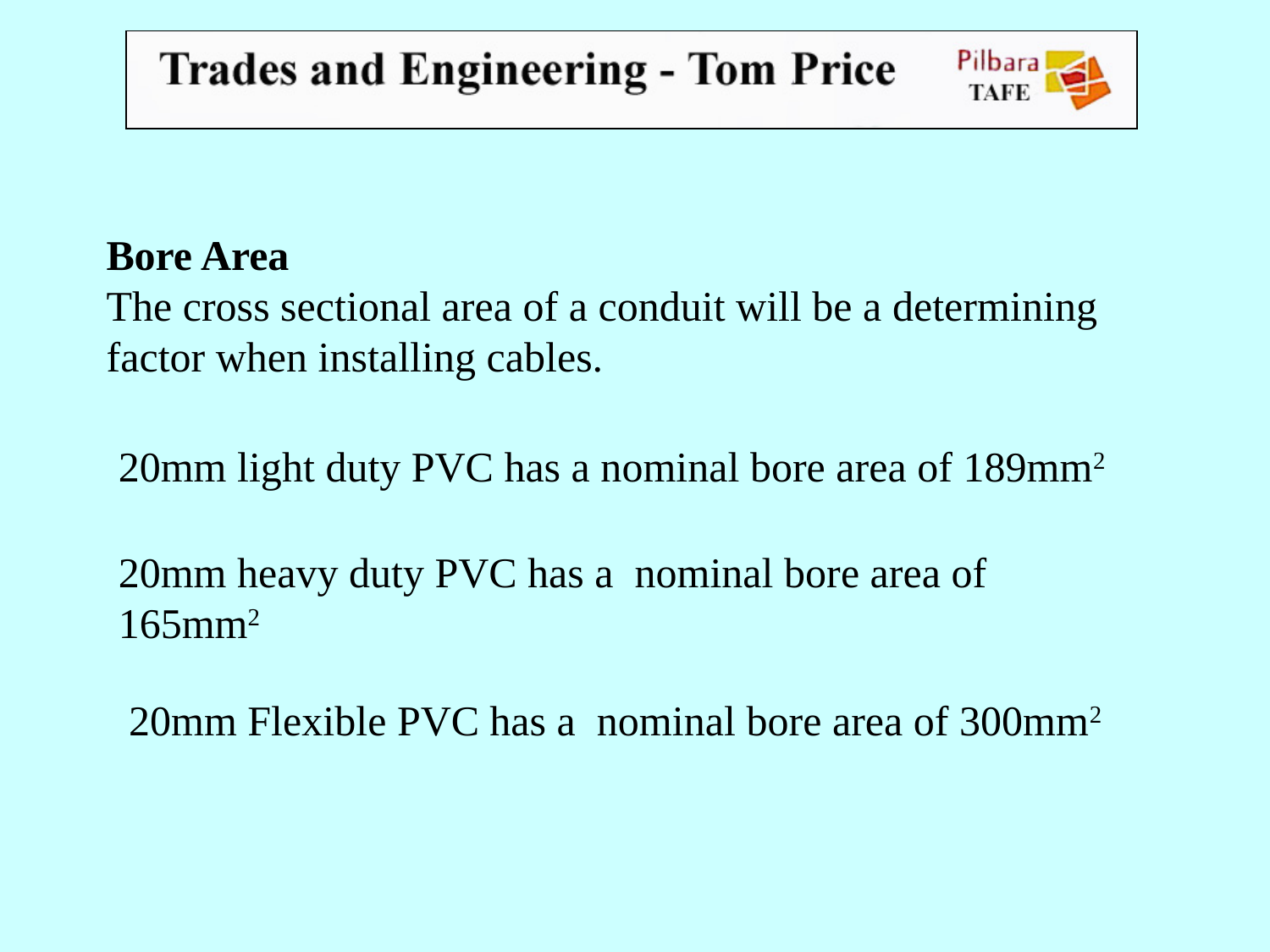

Bore Area
The cross sectional area of a conduit will be a determining
factor when installing cables.
20mm light duty PVC has a nominal bore area of 189mm2
20mm heavy duty PVC has a  nominal bore area of 165mm2
20mm Flexible PVC has a  nominal bore area of 300mm2